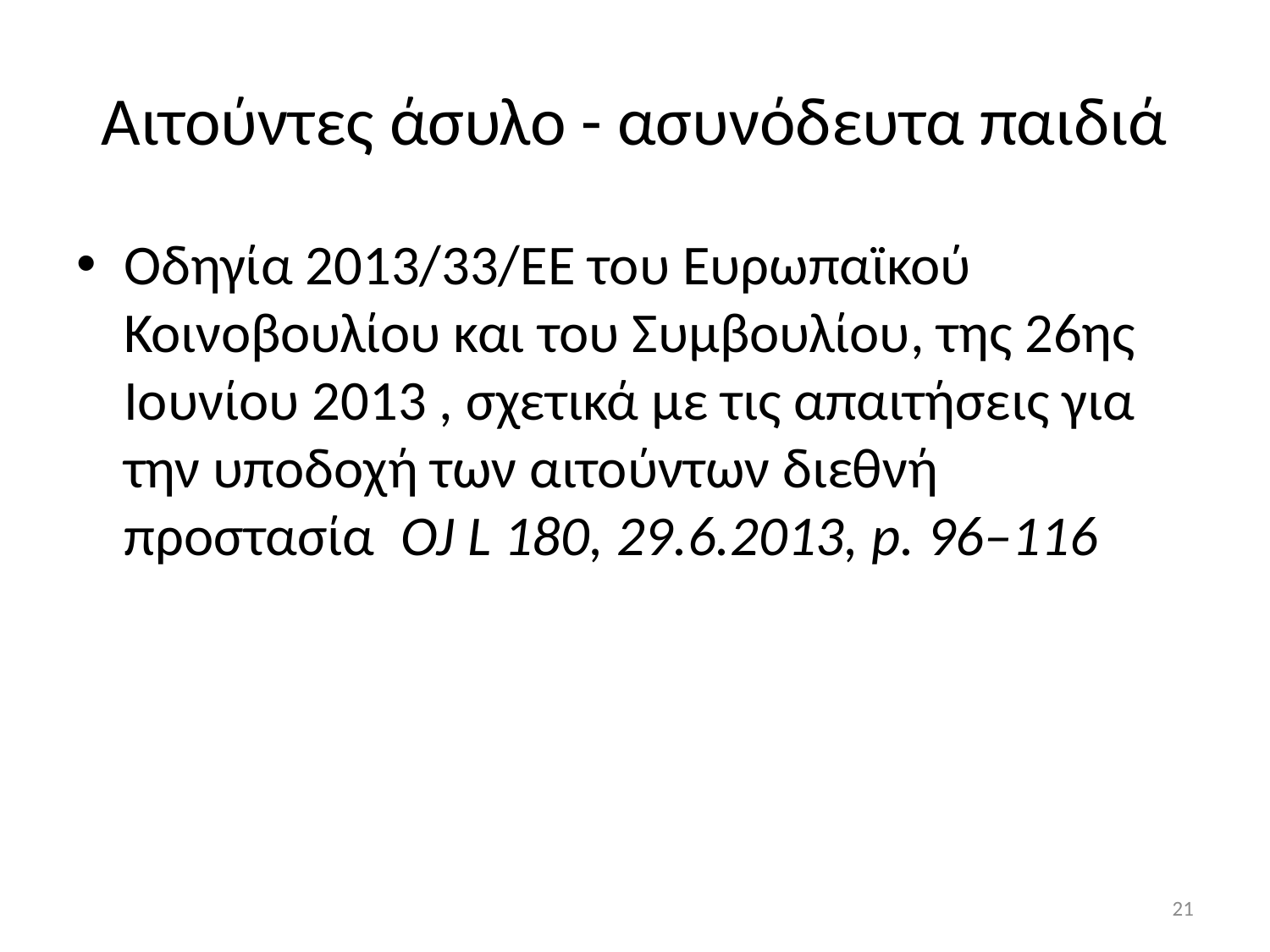

# Αιτούντες άσυλο - ασυνόδευτα παιδιά
Οδηγία 2013/33/ΕΕ του Ευρωπαϊκού Κοινοβουλίου και του Συμβουλίου, της 26ης Ιουνίου 2013 , σχετικά με τις απαιτήσεις για την υποδοχή των αιτούντων διεθνή προστασία  OJ L 180, 29.6.2013, p. 96–116
21